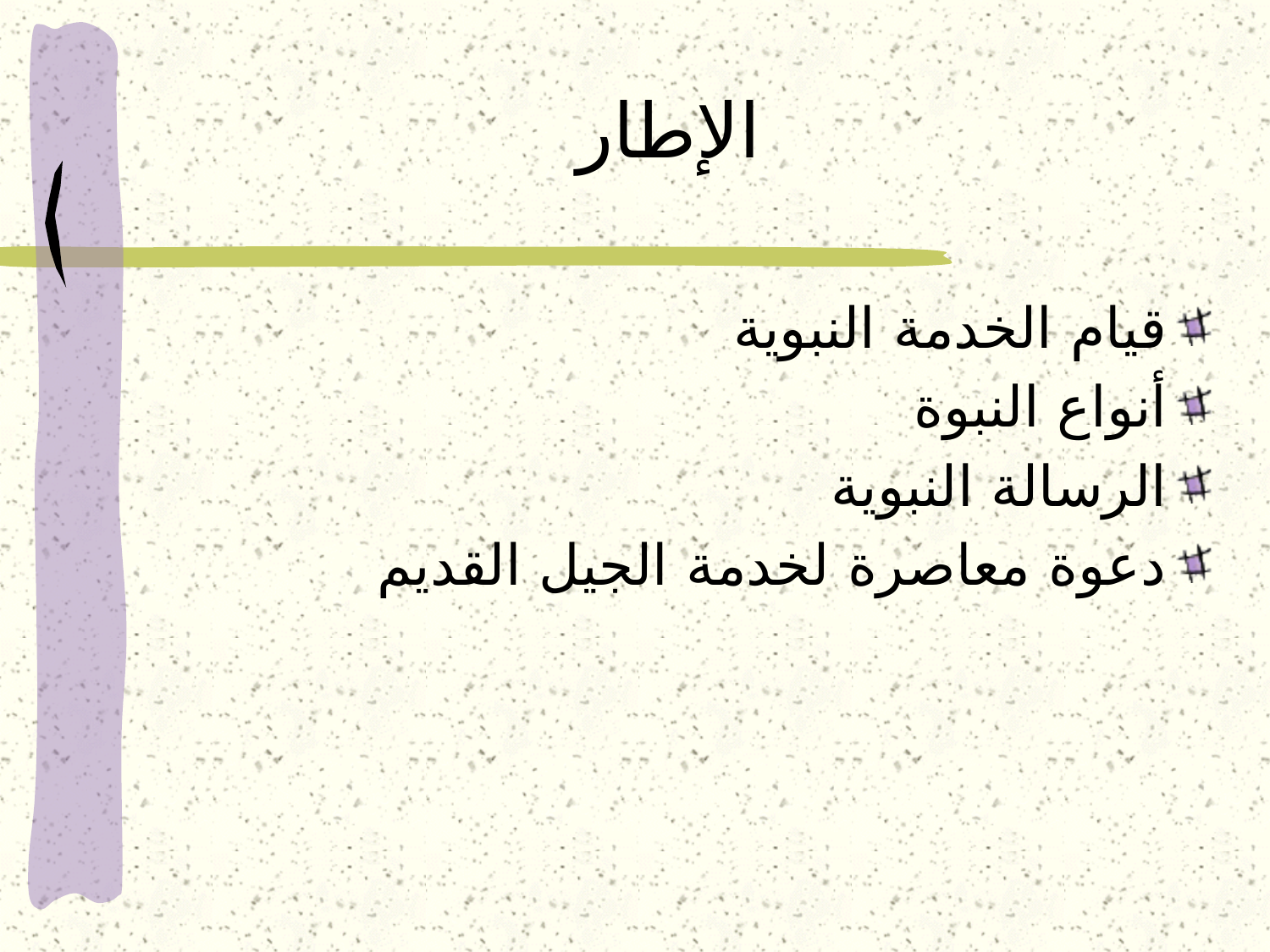

# الإطار
قيام الخدمة النبوية
أنواع النبوة
الرسالة النبوية
دعوة معاصرة لخدمة الجيل القديم